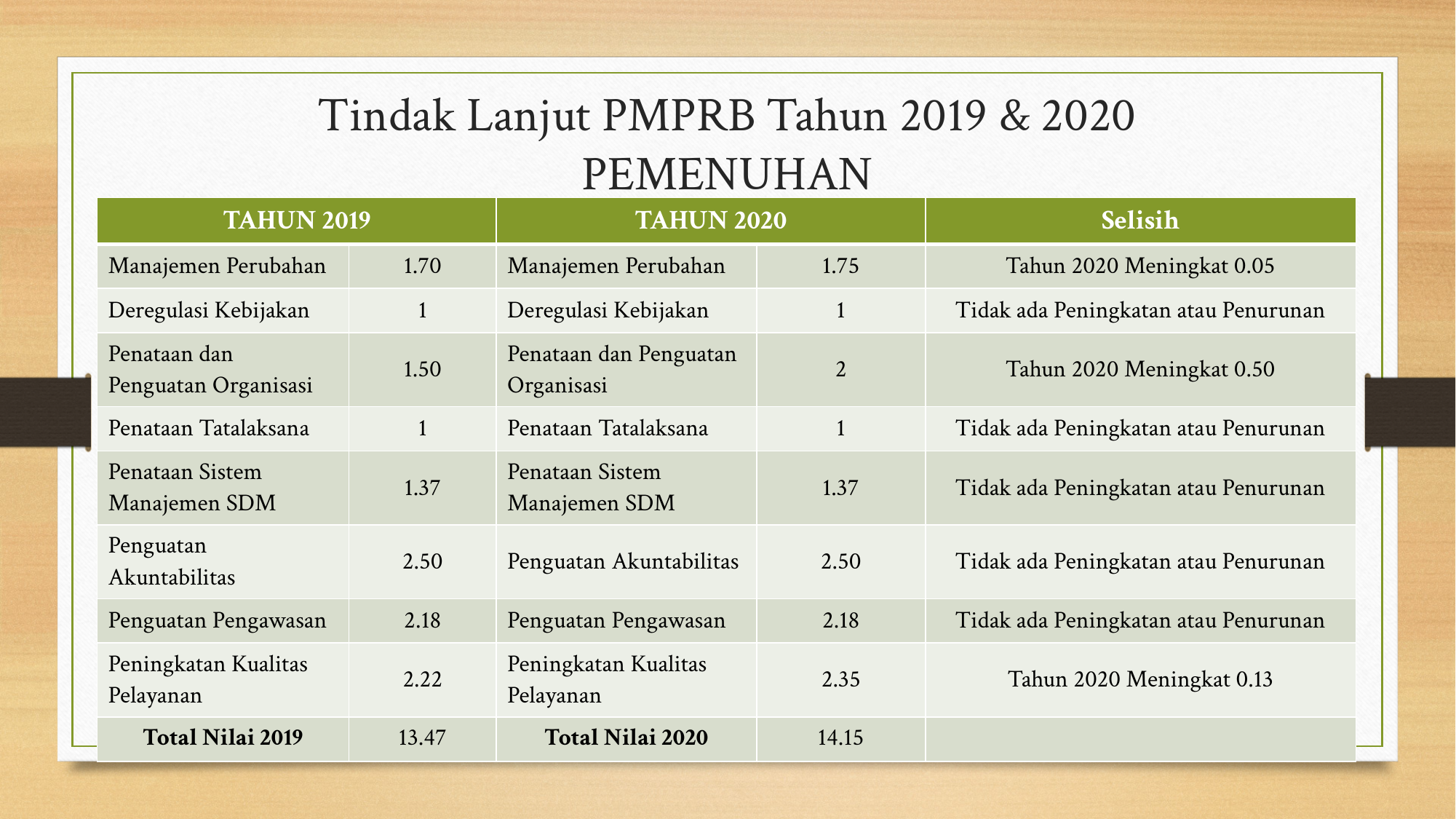

# Tindak Lanjut PMPRB Tahun 2019 & 2020 PEMENUHAN
| TAHUN 2019 |  | TAHUN 2020 |  | Selisih |
| --- | --- | --- | --- | --- |
| Manajemen Perubahan | 1.70 | Manajemen Perubahan | 1.75 | Tahun 2020 Meningkat 0.05 |
| Deregulasi Kebijakan | 1 | Deregulasi Kebijakan | 1 | Tidak ada Peningkatan atau Penurunan |
| Penataan dan Penguatan Organisasi | 1.50 | Penataan dan Penguatan Organisasi | 2 | Tahun 2020 Meningkat 0.50 |
| Penataan Tatalaksana | 1 | Penataan Tatalaksana | 1 | Tidak ada Peningkatan atau Penurunan |
| Penataan Sistem Manajemen SDM | 1.37 | Penataan Sistem Manajemen SDM | 1.37 | Tidak ada Peningkatan atau Penurunan |
| Penguatan Akuntabilitas | 2.50 | Penguatan Akuntabilitas | 2.50 | Tidak ada Peningkatan atau Penurunan |
| Penguatan Pengawasan | 2.18 | Penguatan Pengawasan | 2.18 | Tidak ada Peningkatan atau Penurunan |
| Peningkatan Kualitas Pelayanan | 2.22 | Peningkatan Kualitas Pelayanan | 2.35 | Tahun 2020 Meningkat 0.13 |
| Total Nilai 2019 | 13.47 | Total Nilai 2020 | 14.15 |  |